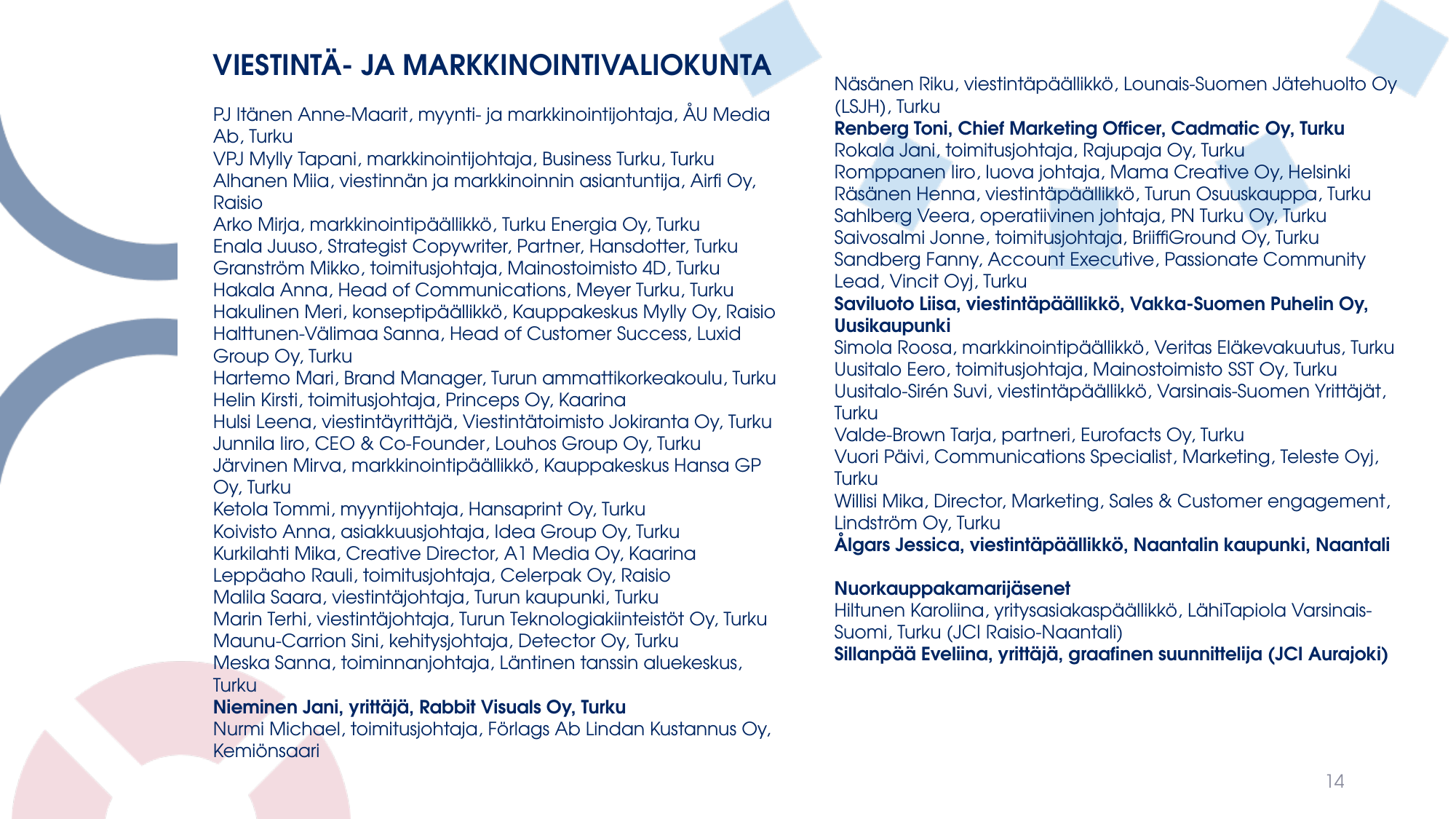

# VIESTINTÄ- JA MARKKINOINTIVALIOKUNTA PJ Itänen Anne-Maarit, myynti- ja markkinointijohtaja, ÅU Media Ab, Turku VPJ Mylly Tapani, markkinointijohtaja, Business Turku, Turku Alhanen Miia, viestinnän ja markkinoinnin asiantuntija, Airfi Oy, Raisio Arko Mirja, markkinointipäällikkö, Turku Energia Oy, Turku Enala Juuso, Strategist Copywriter, Partner, Hansdotter, Turku Granström Mikko, toimitusjohtaja, Mainostoimisto 4D, Turku Hakala Anna, Head of Communications, Meyer Turku, Turku Hakulinen Meri, konseptipäällikkö, Kauppakeskus Mylly Oy, Raisio Halttunen-Välimaa Sanna, Head of Customer Success, Luxid Group Oy, Turku Hartemo Mari, Brand Manager, Turun ammattikorkeakoulu, Turku Helin Kirsti, toimitusjohtaja, Princeps Oy, Kaarina Hulsi Leena, viestintäyrittäjä, Viestintätoimisto Jokiranta Oy, Turku Junnila Iiro, CEO & Co-Founder, Louhos Group Oy, Turku Järvinen Mirva, markkinointipäällikkö, Kauppakeskus Hansa GP Oy, Turku Ketola Tommi, myyntijohtaja, Hansaprint Oy, Turku Koivisto Anna, asiakkuusjohtaja, Idea Group Oy, Turku Kurkilahti Mika, Creative Director, A1 Media Oy, Kaarina Leppäaho Rauli, toimitusjohtaja, Celerpak Oy, Raisio Malila Saara, viestintäjohtaja, Turun kaupunki, Turku Marin Terhi, viestintäjohtaja, Turun Teknologiakiinteistöt Oy, Turku Maunu-Carrion Sini, kehitysjohtaja, Detector Oy, Turku Meska Sanna, toiminnanjohtaja, Läntinen tanssin aluekeskus, Turku Nieminen Jani, yrittäjä, Rabbit Visuals Oy, Turku Nurmi Michael, toimitusjohtaja, Förlags Ab Lindan Kustannus Oy, Kemiönsaari Näsänen Riku, viestintäpäällikkö, Lounais-Suomen Jätehuolto Oy (LSJH), Turku Renberg Toni, Chief Marketing Officer, Cadmatic Oy, Turku Rokala Jani, toimitusjohtaja, Rajupaja Oy, Turku Romppanen Iiro, luova johtaja, Mama Creative Oy, Helsinki Räsänen Henna, viestintäpäällikkö, Turun Osuuskauppa, Turku Sahlberg Veera, operatiivinen johtaja, PN Turku Oy, Turku Saivosalmi Jonne, toimitusjohtaja, BriiffiGround Oy, Turku Sandberg Fanny, Account Executive, Passionate Community Lead, Vincit Oyj, Turku Saviluoto Liisa, viestintäpäällikkö, Vakka-Suomen Puhelin Oy, Uusikaupunki Simola Roosa, markkinointipäällikkö, Veritas Eläkevakuutus, Turku Uusitalo Eero, toimitusjohtaja, Mainostoimisto SST Oy, Turku Uusitalo-Sirén Suvi, viestintäpäällikkö, Varsinais-Suomen Yrittäjät, Turku Valde-Brown Tarja, partneri, Eurofacts Oy, Turku Vuori Päivi, Communications Specialist, Marketing, Teleste Oyj, Turku Willisi Mika, Director, Marketing, Sales & Customer engagement, Lindström Oy, Turku Ålgars Jessica, viestintäpäällikkö, Naantalin kaupunki, Naantali   Nuorkauppakamarijäsenet Hiltunen Karoliina, yritysasiakaspäällikkö, LähiTapiola Varsinais-Suomi, Turku (JCI Raisio-Naantali) Sillanpää Eveliina, yrittäjä, graafinen suunnittelija (JCI Aurajoki)
14